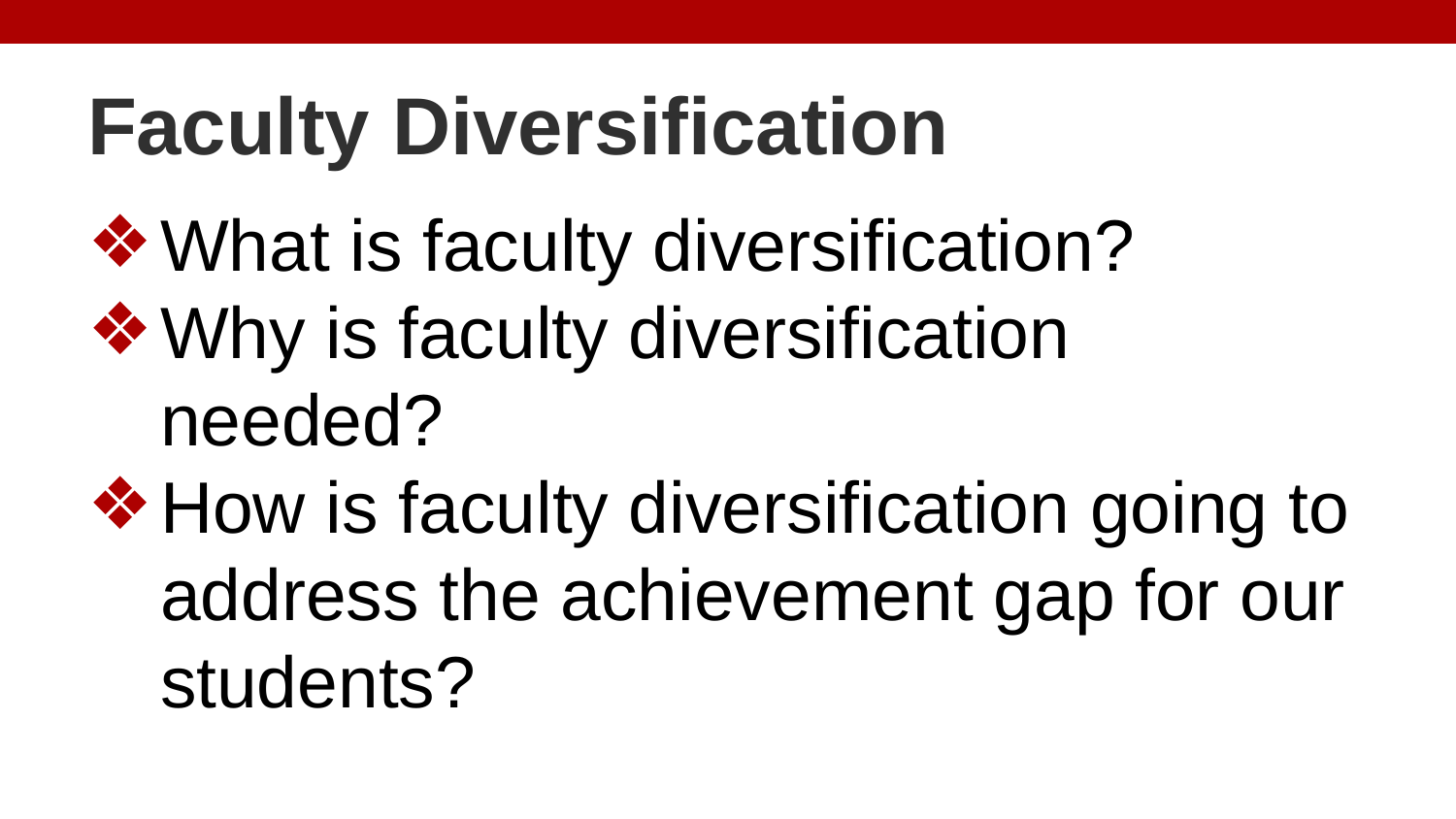

# Faculty Diversification
What is faculty diversification?
Why is faculty diversification needed?
How is faculty diversification going to address the achievement gap for our students?